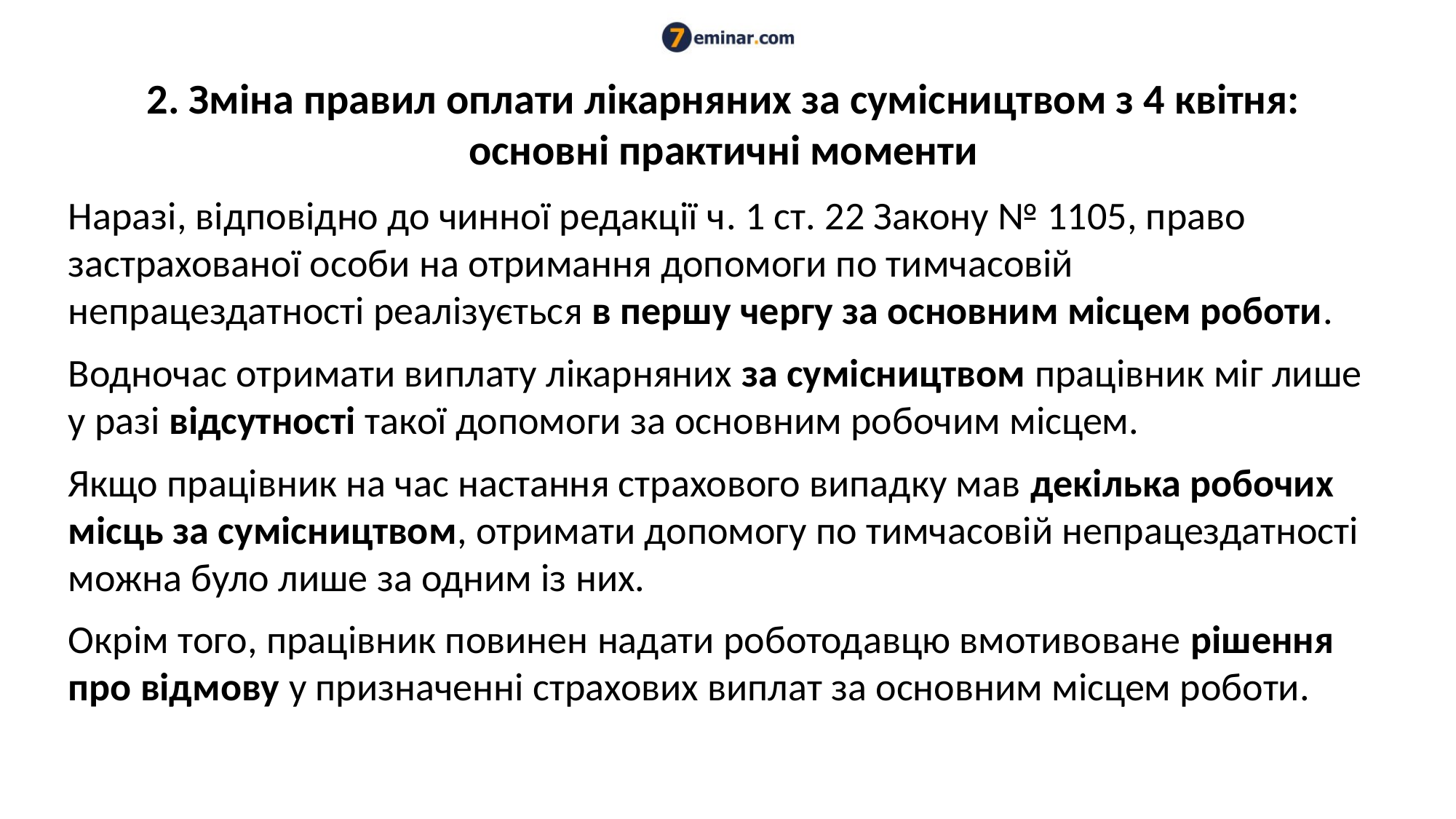

# 2. Зміна правил оплати лікарняних за сумісництвом з 4 квітня: основні практичні моменти
Наразі, відповідно до чинної редакції ч. 1 ст. 22 Закону № 1105, право застрахованої особи на отримання допомоги по тимчасовій непрацездатності реалізується в першу чергу за основним місцем роботи.
Водночас отримати виплату лікарняних за сумісництвом працівник міг лише у разі відсутності такої допомоги за основним робочим місцем.
Якщо працівник на час настання страхового випадку мав декілька робочих місць за сумісництвом, отримати допомогу по тимчасовій непрацездатності можна було лише за одним із них.
Окрім того, працівник повинен надати роботодавцю вмотивоване рішення про відмову у призначенні страхових виплат за основним місцем роботи.
39